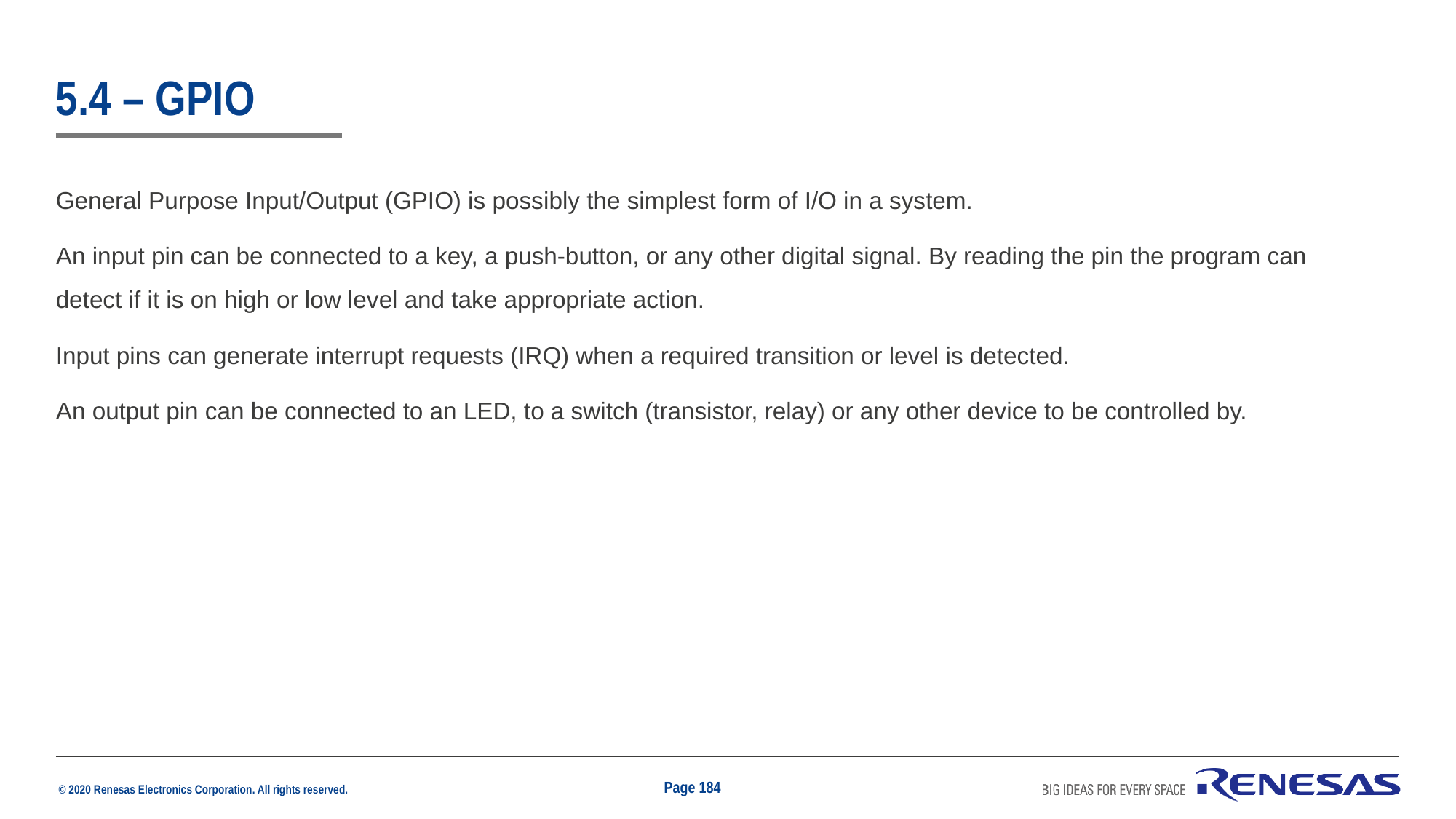

# 5.4 – GPIO
General Purpose Input/Output (GPIO) is possibly the simplest form of I/O in a system.
An input pin can be connected to a key, a push-button, or any other digital signal. By reading the pin the program can detect if it is on high or low level and take appropriate action.
Input pins can generate interrupt requests (IRQ) when a required transition or level is detected.
An output pin can be connected to an LED, to a switch (transistor, relay) or any other device to be controlled by.